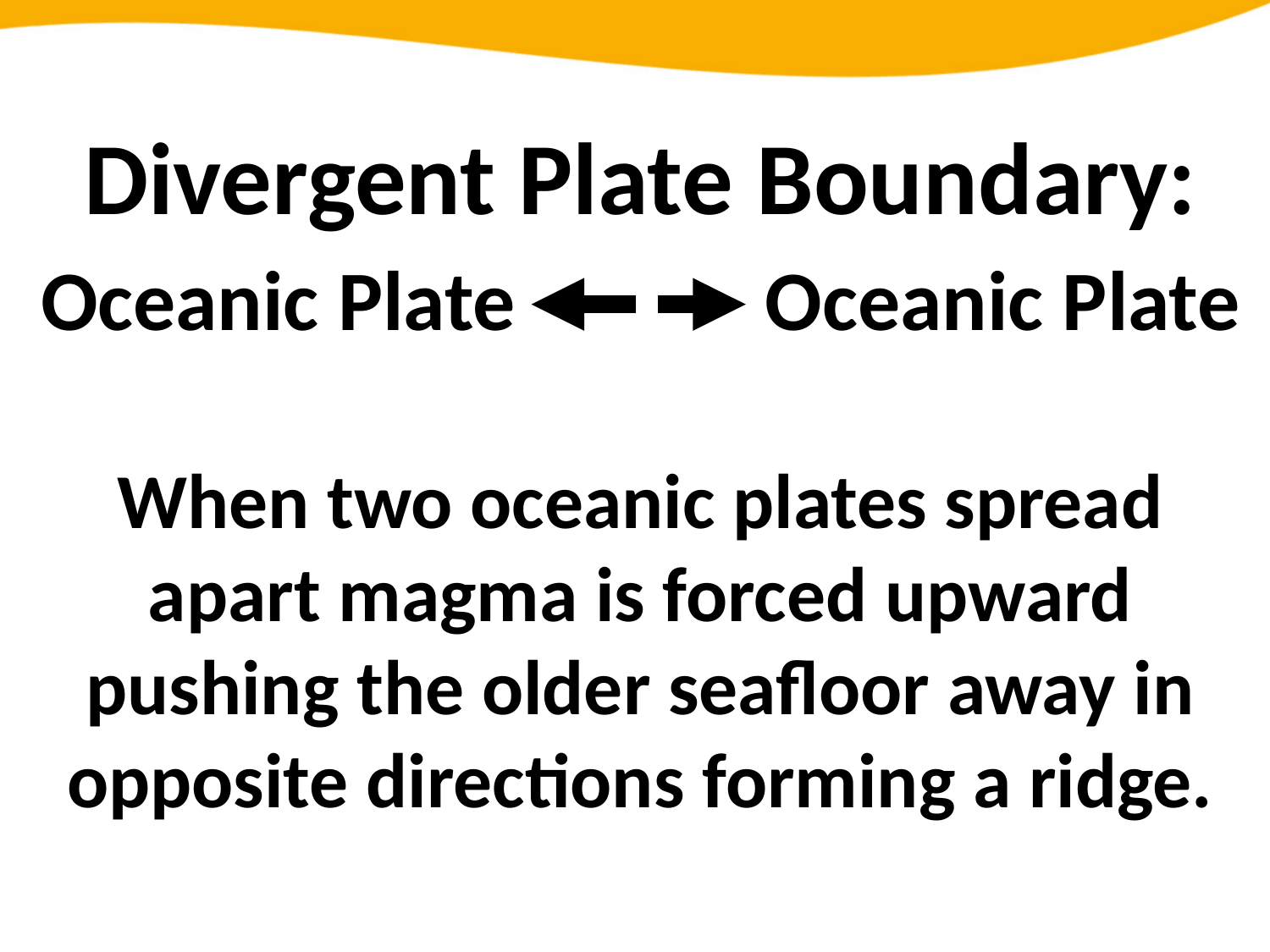

Divergent Plate Boundary:
Oceanic Plate            Oceanic Plate
When two oceanic plates spread apart magma is forced upward pushing the older seafloor away in opposite directions forming a ridge.